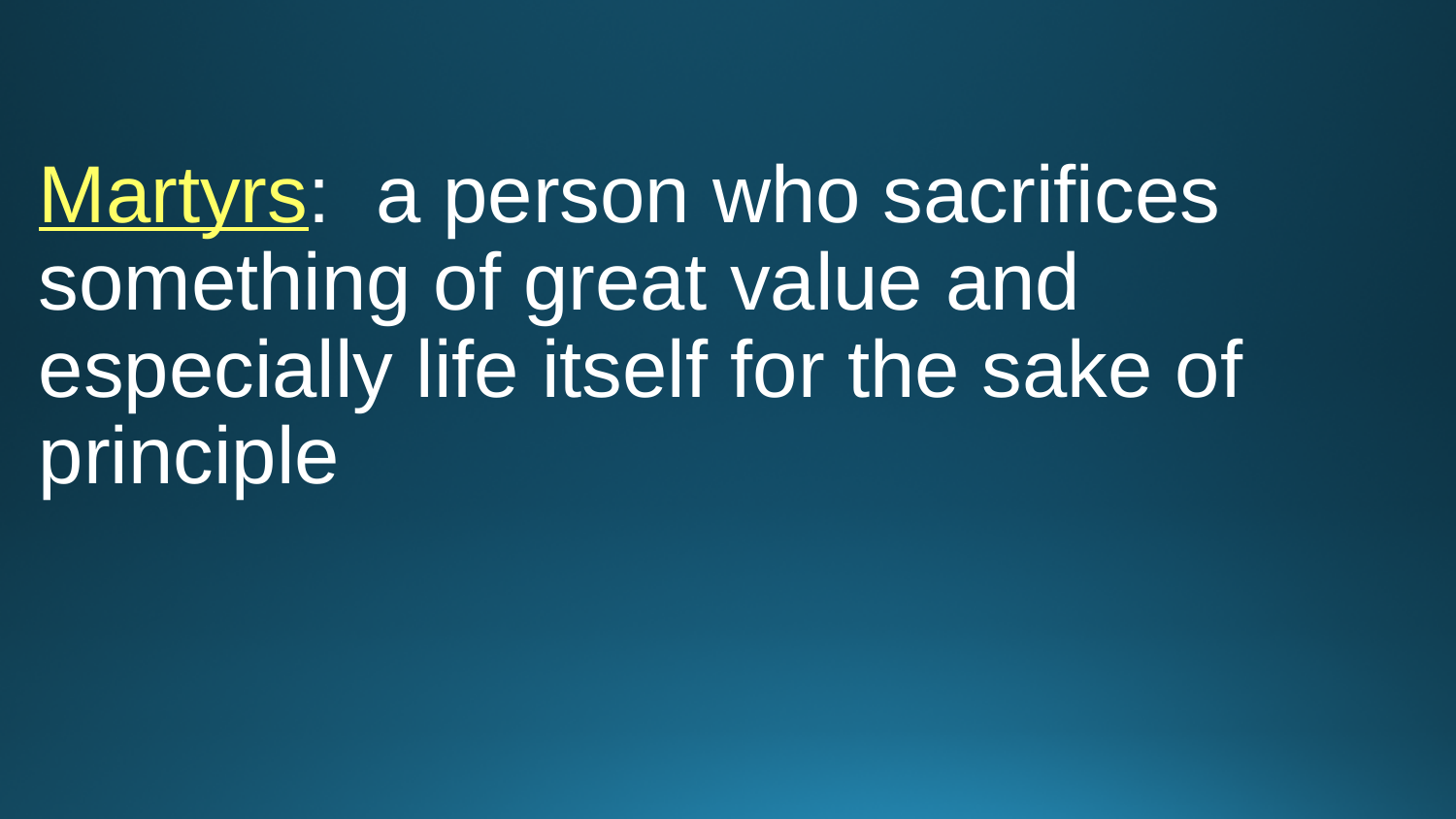

# Martyrs:  a person who sacrifices something of great value and especially life itself for the sake of principle